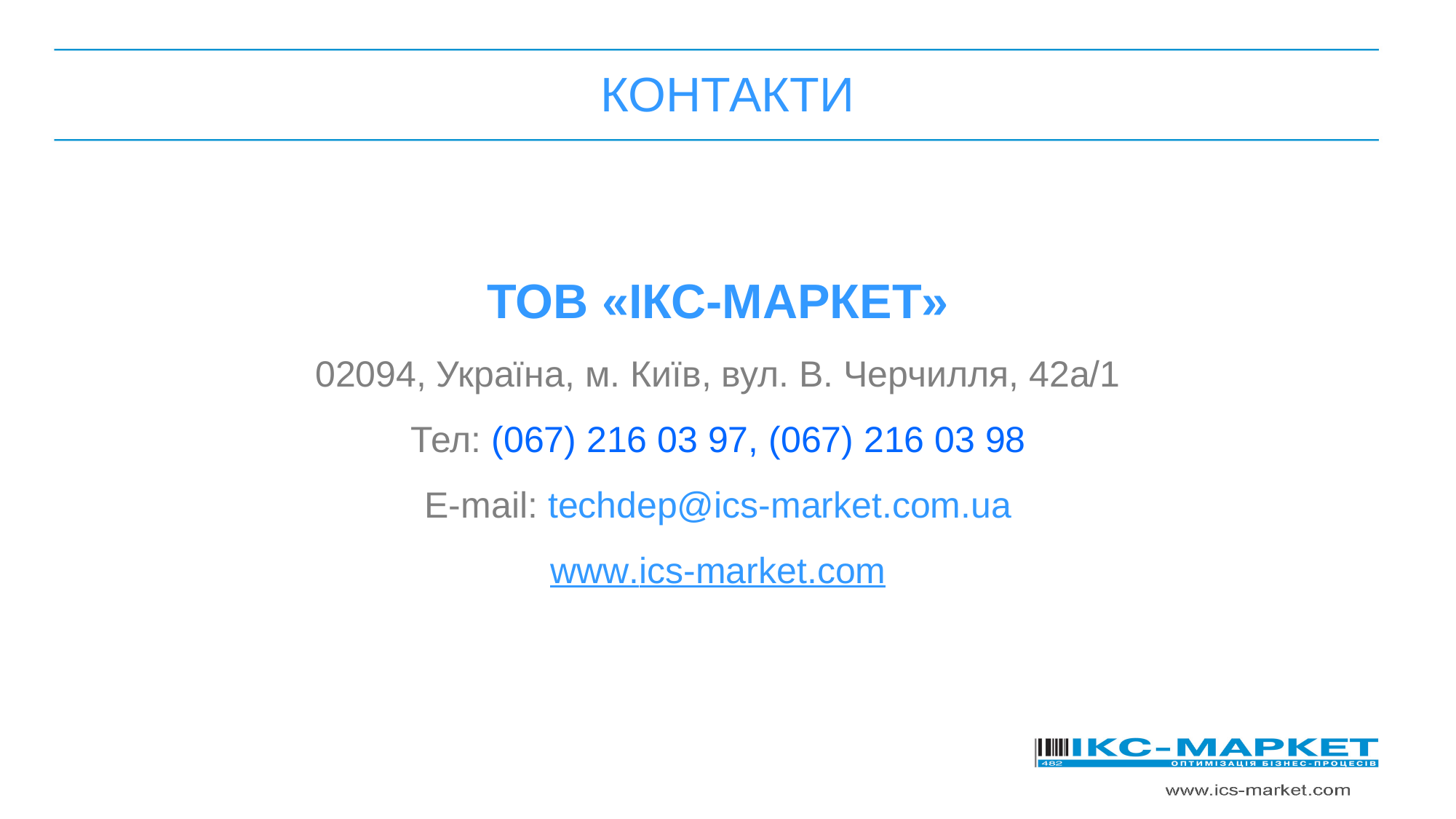

КОНТАКТИ
ТОВ «ІКС-МАРКЕТ»
02094, Україна, м. Київ, вул. В. Черчилля, 42а/1
Тел: (067) 216 03 97, (067) 216 03 98
E-mail: techdep@ics-market.com.ua
www.ics-market.com